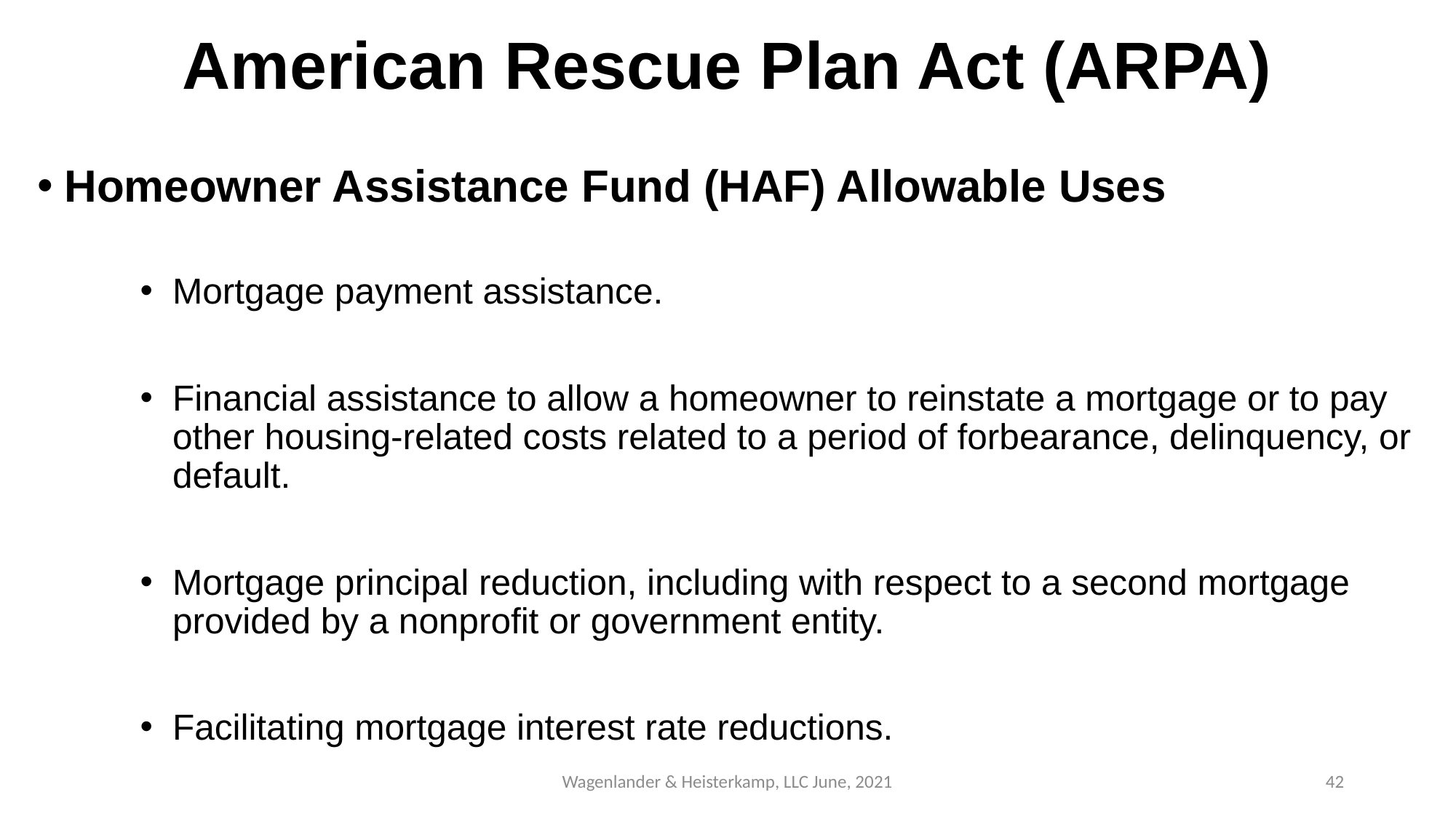

# American Rescue Plan Act (ARPA)
Homeowner Assistance Fund (HAF) Allowable Uses

Mortgage payment assistance.

Financial assistance to allow a homeowner to reinstate a mortgage or to pay other housing-related costs related to a period of forbearance, delinquency, or default.

Mortgage principal reduction, including with respect to a second mortgage provided by a nonprofit or government entity.

Facilitating mortgage interest rate reductions.

Wagenlander & Heisterkamp, LLC June, 2021
42